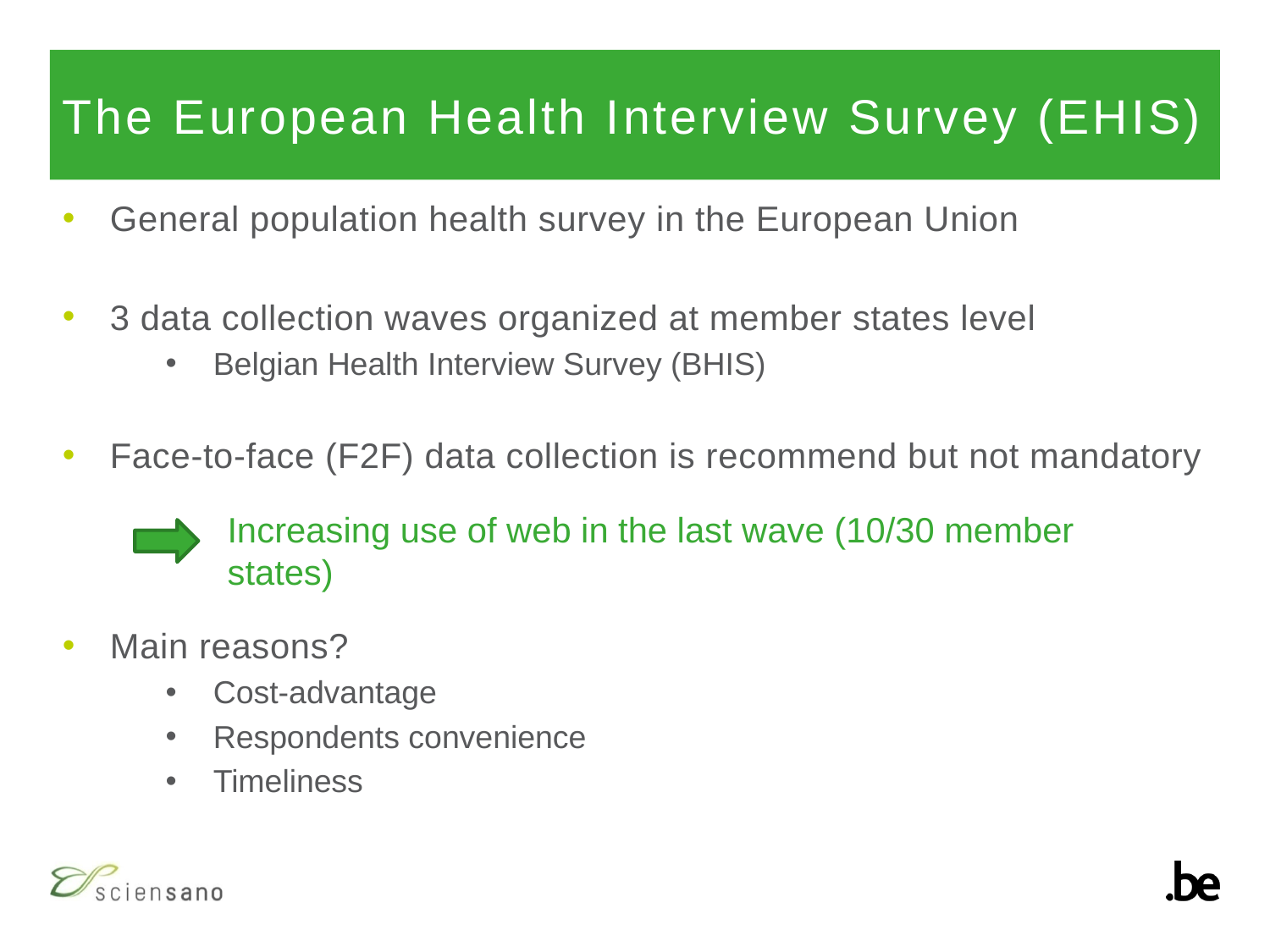

# The European Health Interview Survey (EHIS)
General population health survey in the European Union

3 data collection waves organized at member states level
Belgian Health Interview Survey (BHIS)

Face-to-face (F2F) data collection is recommend but not mandatory

Main reasons?
Cost-advantage
Respondents convenience
Timeliness
Increasing use of web in the last wave (10/30 member states)